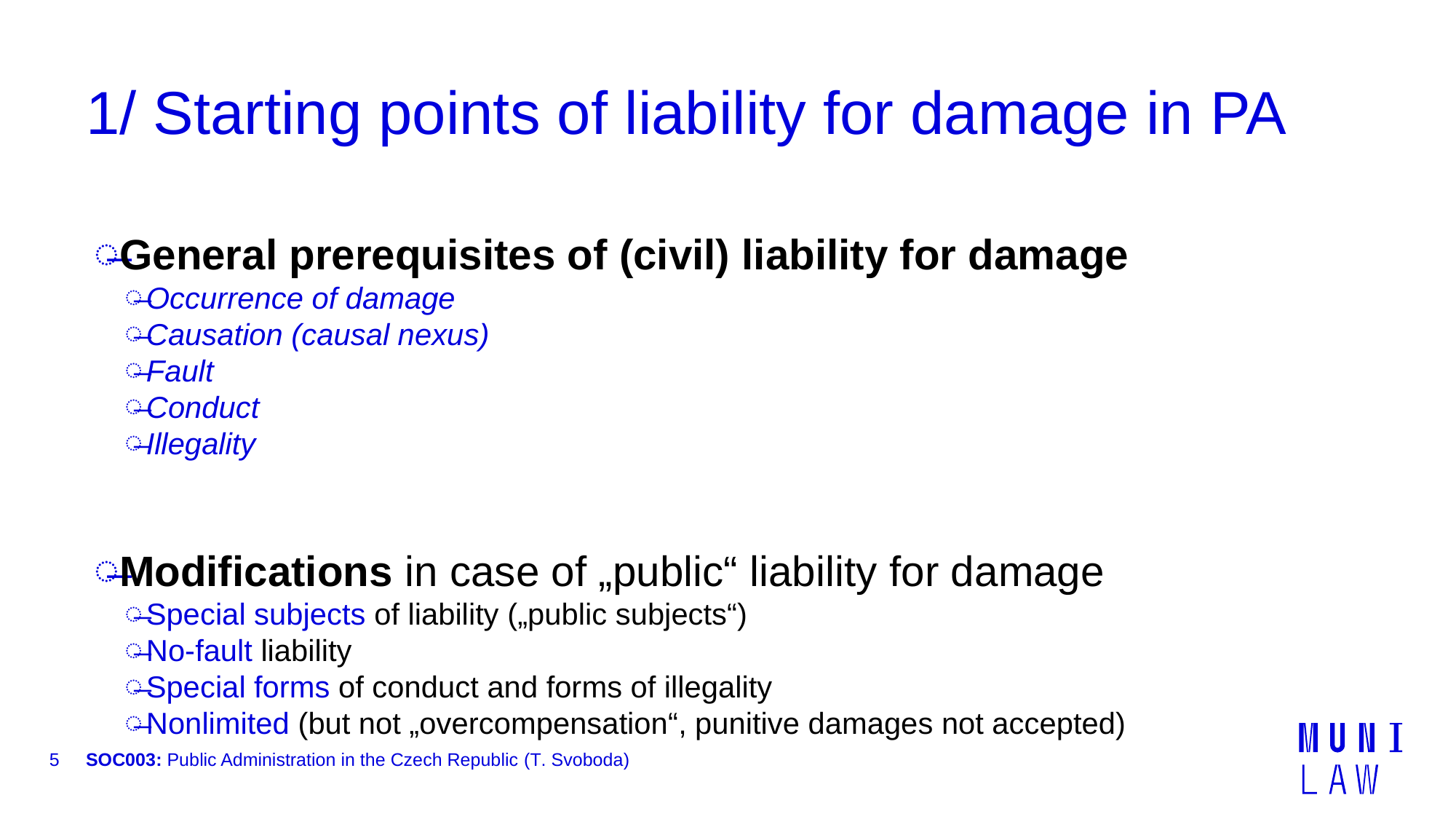

# 1/ Starting points of liability for damage in PA
General prerequisites of (civil) liability for damage
Occurrence of damage
Causation (causal nexus)
Fault
Conduct
Illegality

Modifications in case of „public“ liability for damage
Special subjects of liability („public subjects“)
No-fault liability
Special forms of conduct and forms of illegality
Nonlimited (but not „overcompensation“, punitive damages not accepted)
5
SOC003: Public Administration in the Czech Republic (T. Svoboda)